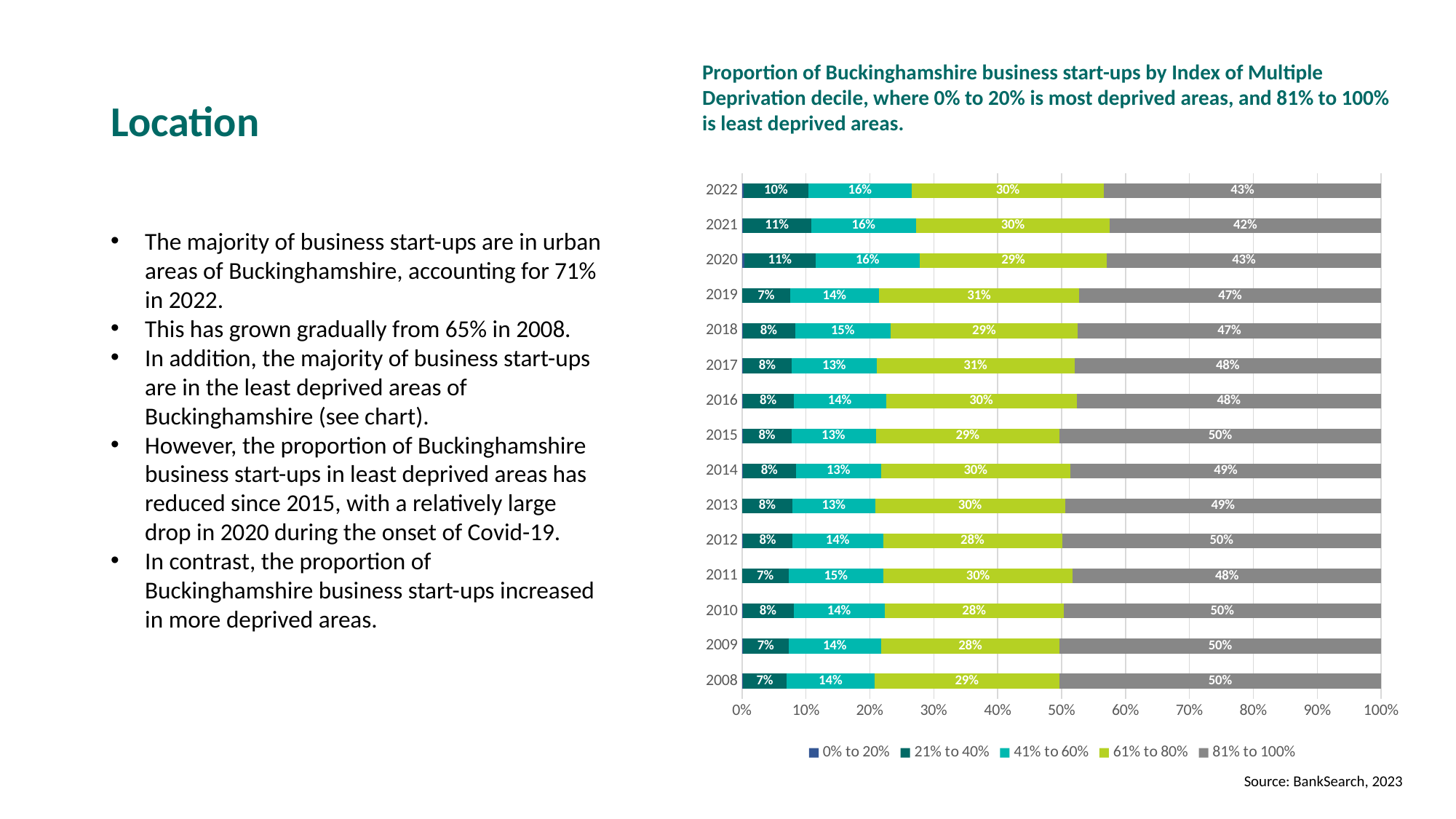

# Location
Proportion of Buckinghamshire business start-ups by Index of Multiple Deprivation decile, where 0% to 20% is most deprived areas, and 81% to 100% is least deprived areas.

### Chart

| Category | 0% to 20% | 21% to 40% | 41% to 60% | 61% to 80% | 81% to 100% |
|---|---|---|---|---|---|
| 2008 | 0.001788109074653554 | 0.06817165847116674 | 0.13723737147966025 | 0.28945015645954403 | 0.5033527045149754 |
| 2009 | 0.0017578554163920018 | 0.07119314436387607 | 0.14480333992529115 | 0.27905954735223026 | 0.5031861129422105 |
| 2010 | 0.0013484877672895396 | 0.07917549605085725 | 0.1427470622230784 | 0.27990753226738585 | 0.49682142169138893 |
| 2011 | 0.0007182618064284432 | 0.07182618064284432 | 0.14885975938229484 | 0.2962829951517328 | 0.4823128030166996 |
| 2012 | 0.001827485380116959 | 0.07693713450292397 | 0.14199561403508773 | 0.27997076023391815 | 0.4992690058479532 |
| 2013 | 0.0004248990864669641 | 0.07860633099638836 | 0.12938177182919056 | 0.29700446144040793 | 0.4945825366475462 |
| 2014 | 0.0013513513513513514 | 0.08333333333333333 | 0.13265765765765766 | 0.29662162162162165 | 0.486036036036036 |
| 2015 | 0.0015723270440251573 | 0.07547169811320754 | 0.13230008984725966 | 0.28751123090745734 | 0.5031446540880503 |
| 2016 | 0.0009352349777881693 | 0.08019639934533551 | 0.1442599953238251 | 0.29810614916997896 | 0.4765022211830722 |
| 2017 | 0.0014506769825918763 | 0.07640232108317214 | 0.13297872340425532 | 0.30923597678916825 | 0.47993230174081236 |
| 2018 | 0.0008205689277899343 | 0.08233041575492342 | 0.14934354485776805 | 0.2929431072210066 | 0.47456236323851203 |
| 2019 | 0.0005530973451327434 | 0.07494469026548672 | 0.1388274336283186 | 0.31360619469026546 | 0.47206858407079644 |
| 2020 | 0.0038580246913580245 | 0.11136831275720165 | 0.16280864197530864 | 0.29295267489711935 | 0.42901234567901236 |
| 2021 | 0.0015376729882111738 | 0.10635571501793951 | 0.1647872885699641 | 0.3026652998462327 | 0.4246540235776525 |
| 2022 | 0.002701891323926749 | 0.1011708195737016 | 0.16181326928850195 | 0.3005103572500751 | 0.43380366256379466 |
The majority of business start-ups are in urban areas of Buckinghamshire, accounting for 71% in 2022.
This has grown gradually from 65% in 2008.
In addition, the majority of business start-ups are in the least deprived areas of Buckinghamshire (see chart).
However, the proportion of Buckinghamshire business start-ups in least deprived areas has reduced since 2015, with a relatively large drop in 2020 during the onset of Covid-19.
In contrast, the proportion of Buckinghamshire business start-ups increased in more deprived areas.

Source: BankSearch, 2023